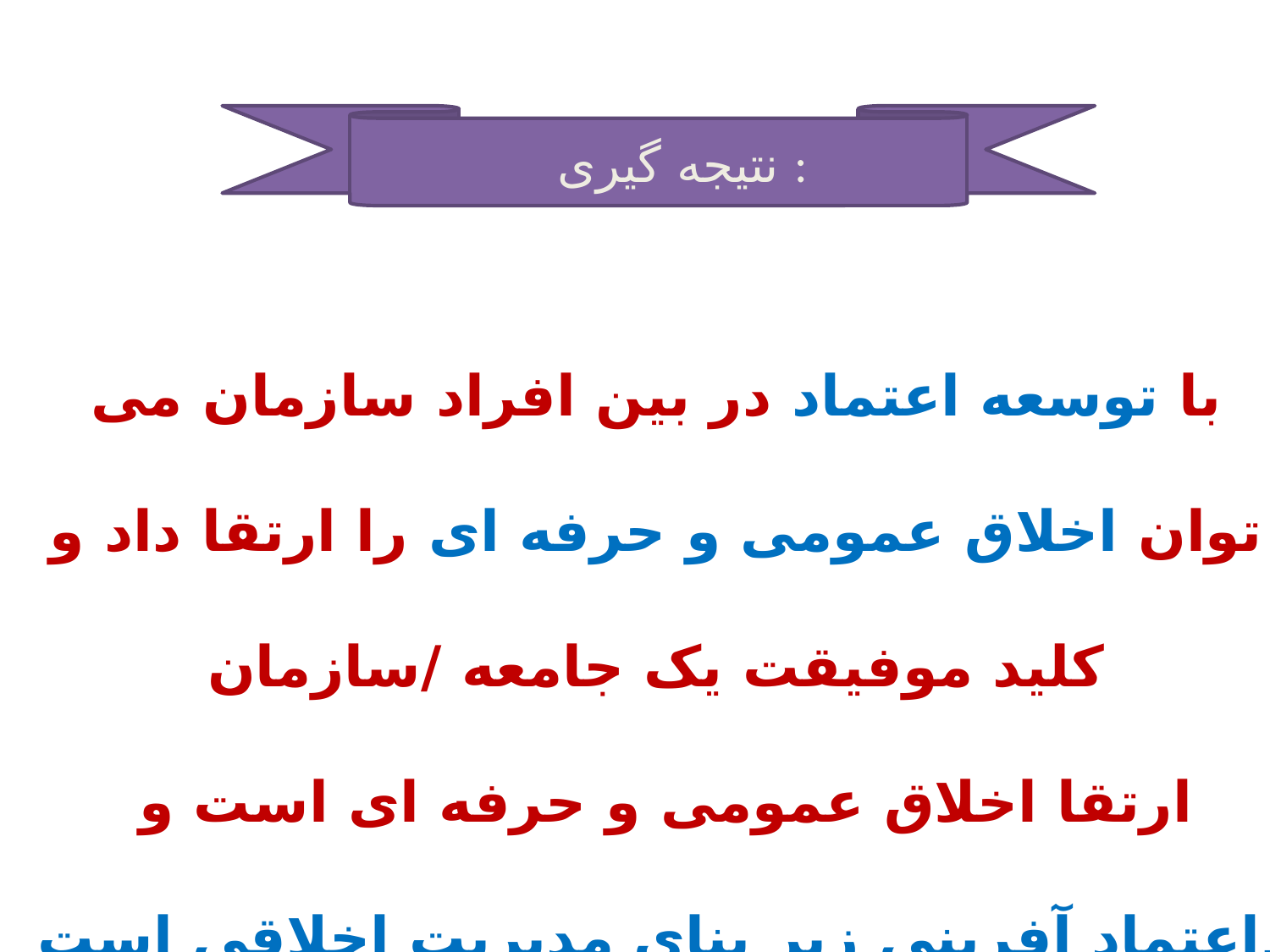

نتیجه گیری :
با توسعه اعتماد در بین افراد سازمان می توان اخلاق عمومی و حرفه ای را ارتقا داد و کلید موفیقت یک جامعه /سازمان
 ارتقا اخلاق عمومی و حرفه ای است و
اعتماد آفرینی زیر بنای مدیریت اخلاقی است.